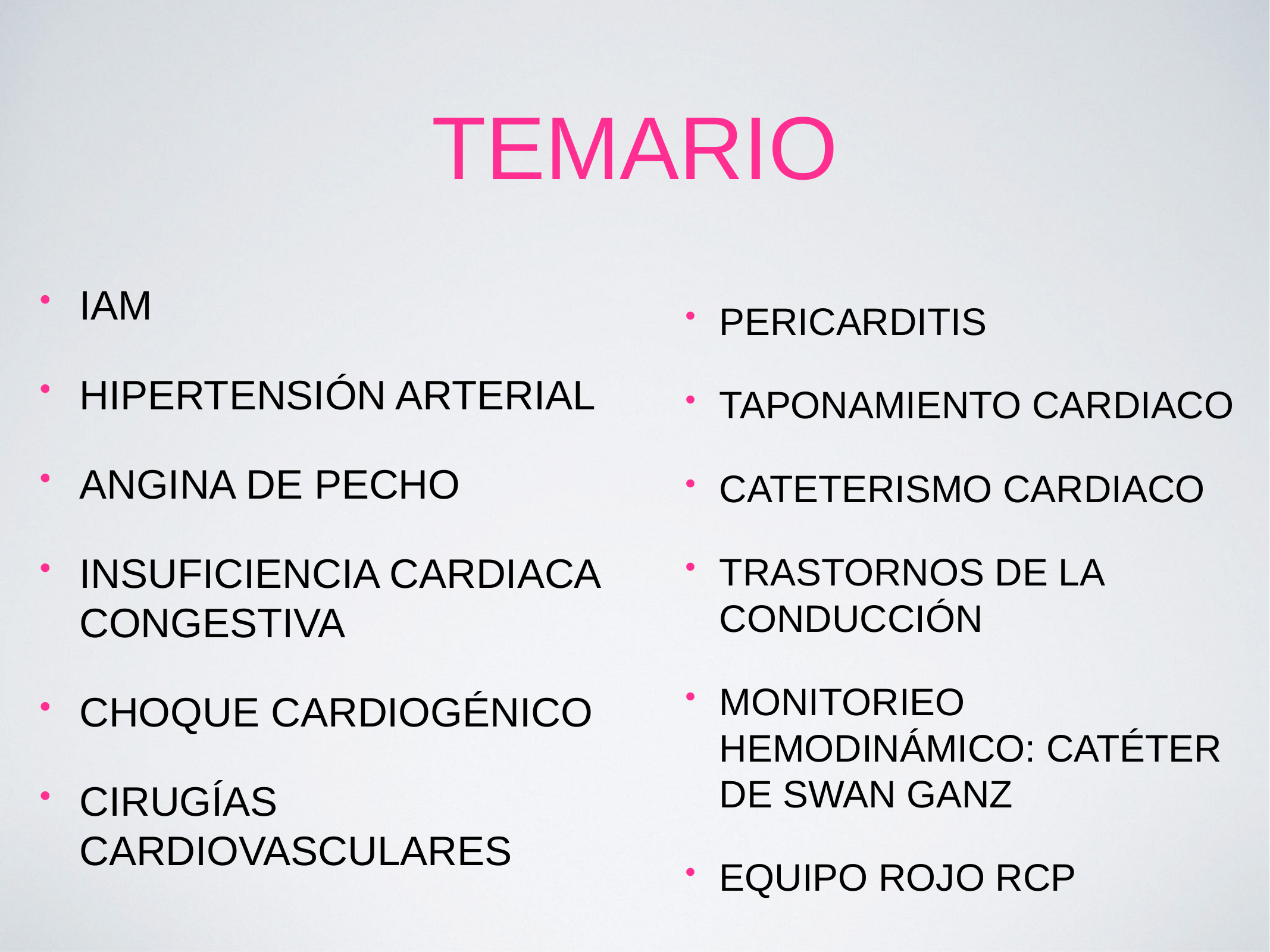

# temario
IAM
HIPERTENSIÓN ARTERIAL
ANGINA DE PECHO
INSUFICIENCIA CARDIACA CONGESTIVA
CHOQUE CARDIOGÉNICO
CIRUGÍAS CARDIOVASCULARES
PERICARDITIS
TAPONAMIENTO CARDIACO
CATETERISMO CARDIACO
TRASTORNOS DE LA CONDUCCIÓN
MONITORIEO HEMODINÁMICO: CATÉTER DE SWAN GANZ
EQUIPO ROJO RCP